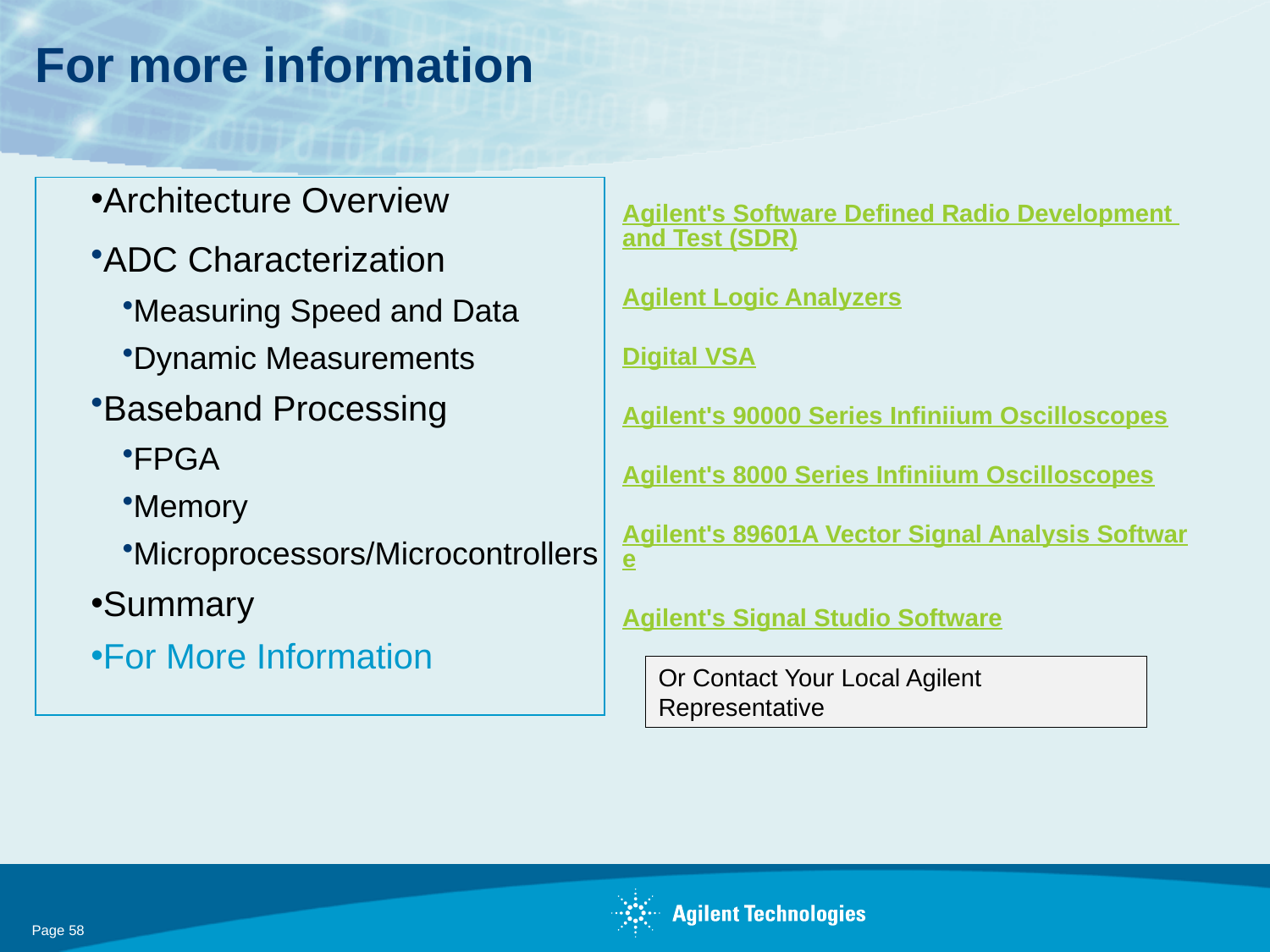

# For more information
Architecture Overview
ADC Characterization
Measuring Speed and Data
Dynamic Measurements
Baseband Processing
FPGA
Memory
Microprocessors/Microcontrollers
Summary
For More Information
Agilent's Software Defined Radio Development and Test (SDR)

Agilent Logic Analyzers

Digital VSA

Agilent's 90000 Series Infiniium Oscilloscopes

Agilent's 8000 Series Infiniium Oscilloscopes

Agilent's 89601A Vector Signal Analysis Software

Agilent's Signal Studio Software

Or Contact Your Local Agilent Representative
Page 58